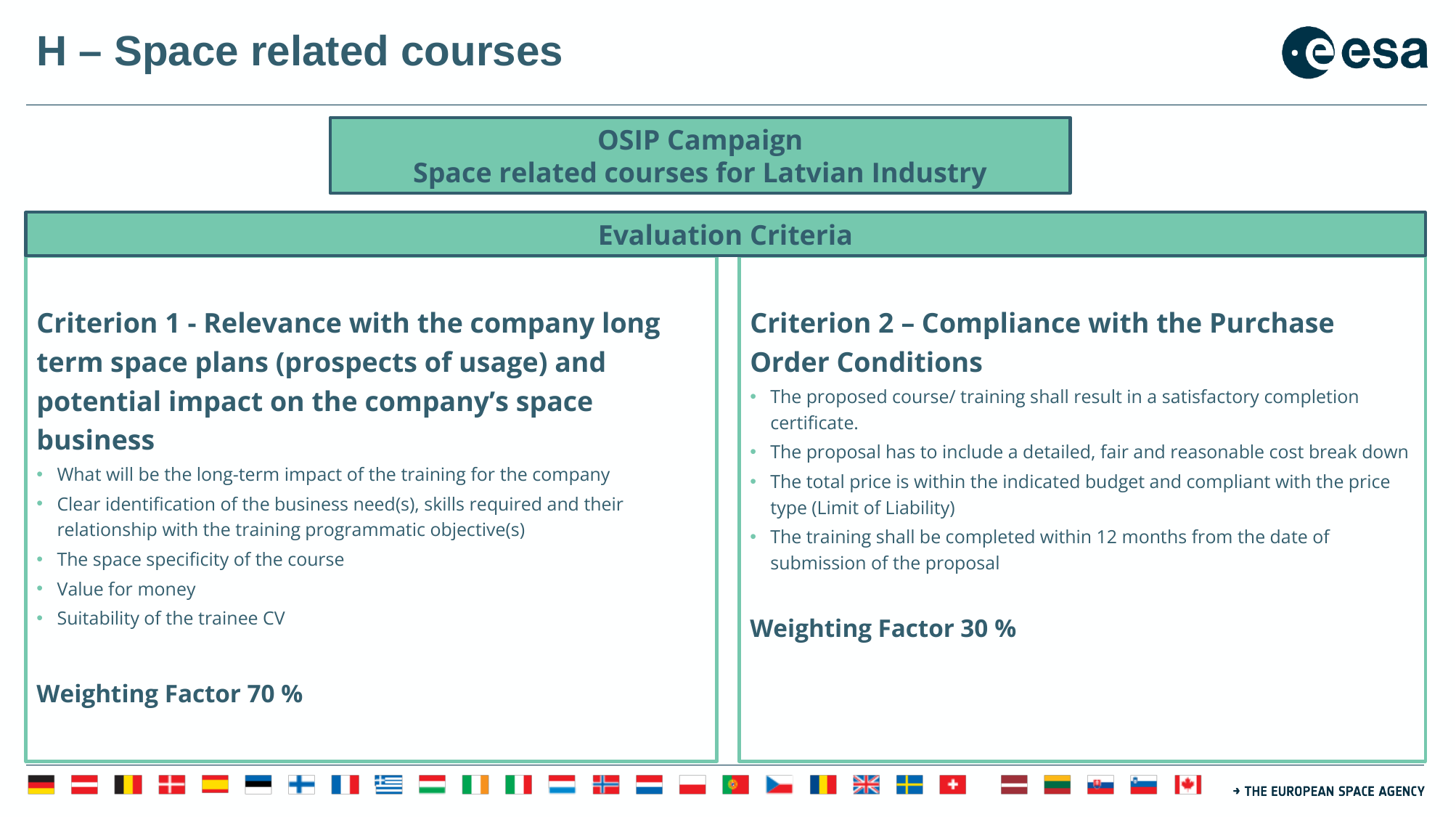

# H – Space related courses
OSIP Campaign
Space related courses for Latvian Industry
Evaluation Criteria

Criterion 1 - Relevance with the company long term space plans (prospects of usage) and potential impact on the company’s space business
What will be the long-term impact of the training for the company
Clear identification of the business need(s), skills required and their relationship with the training programmatic objective(s)
The space specificity of the course
Value for money
Suitability of the trainee CV

Weighting Factor 70 %

Criterion 2 – Compliance with the Purchase Order Conditions
The proposed course/ training shall result in a satisfactory completion certificate.
The proposal has to include a detailed, fair and reasonable cost break down
The total price is within the indicated budget and compliant with the price type (Limit of Liability)
The training shall be completed within 12 months from the date of submission of the proposal

Weighting Factor 30 %